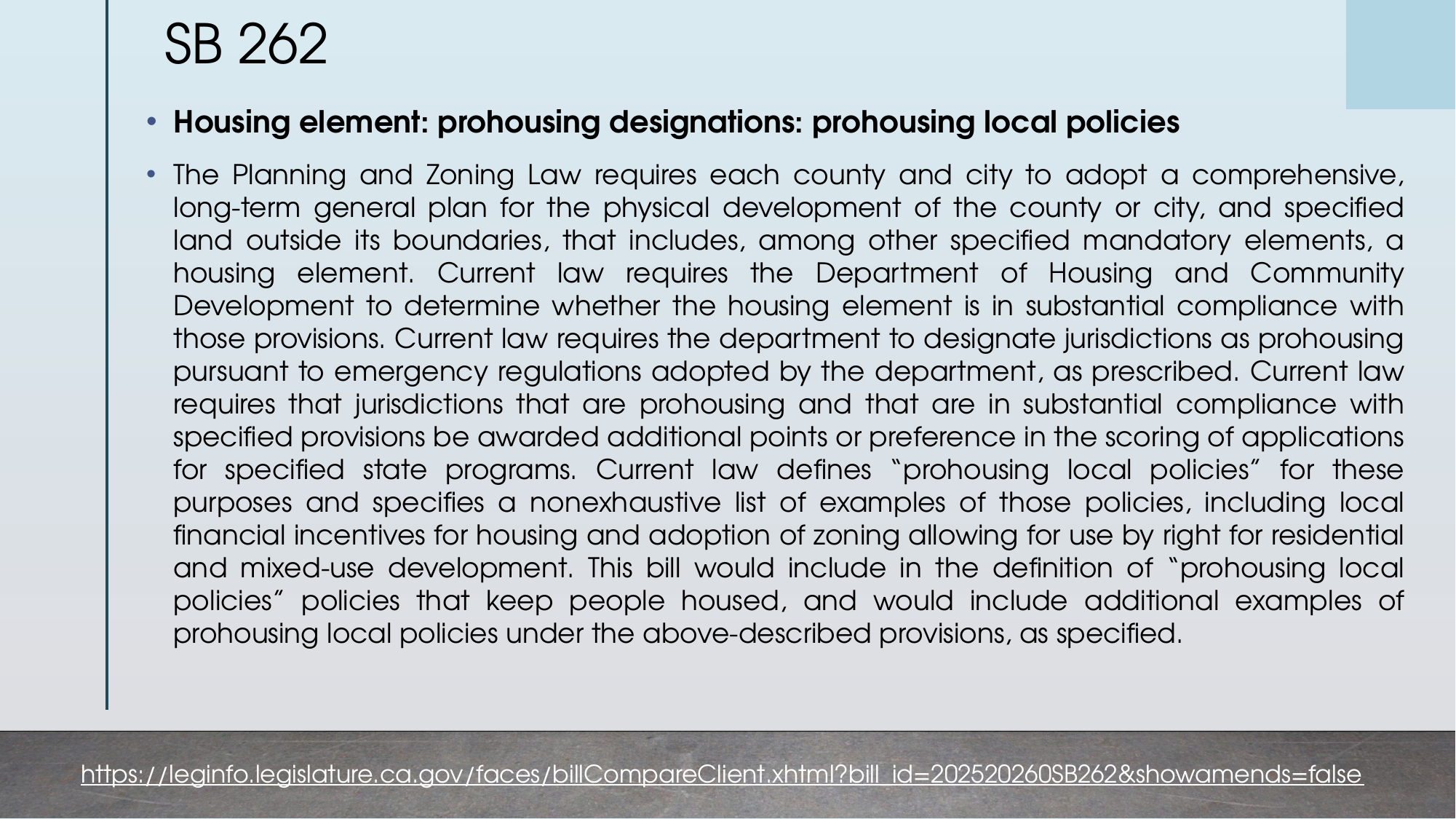

# SB 262
Housing element: prohousing designations: prohousing local policies
The Planning and Zoning Law requires each county and city to adopt a comprehensive, long-term general plan for the physical development of the county or city, and specified land outside its boundaries, that includes, among other specified mandatory elements, a housing element. Current law requires the Department of Housing and Community Development to determine whether the housing element is in substantial compliance with those provisions. Current law requires the department to designate jurisdictions as prohousing pursuant to emergency regulations adopted by the department, as prescribed. Current law requires that jurisdictions that are prohousing and that are in substantial compliance with specified provisions be awarded additional points or preference in the scoring of applications for specified state programs. Current law defines “prohousing local policies” for these purposes and specifies a nonexhaustive list of examples of those policies, including local financial incentives for housing and adoption of zoning allowing for use by right for residential and mixed-use development. This bill would include in the definition of “prohousing local policies” policies that keep people housed, and would include additional examples of prohousing local policies under the above-described provisions, as specified.
https://leginfo.legislature.ca.gov/faces/billCompareClient.xhtml?bill_id=202520260SB262&showamends=false